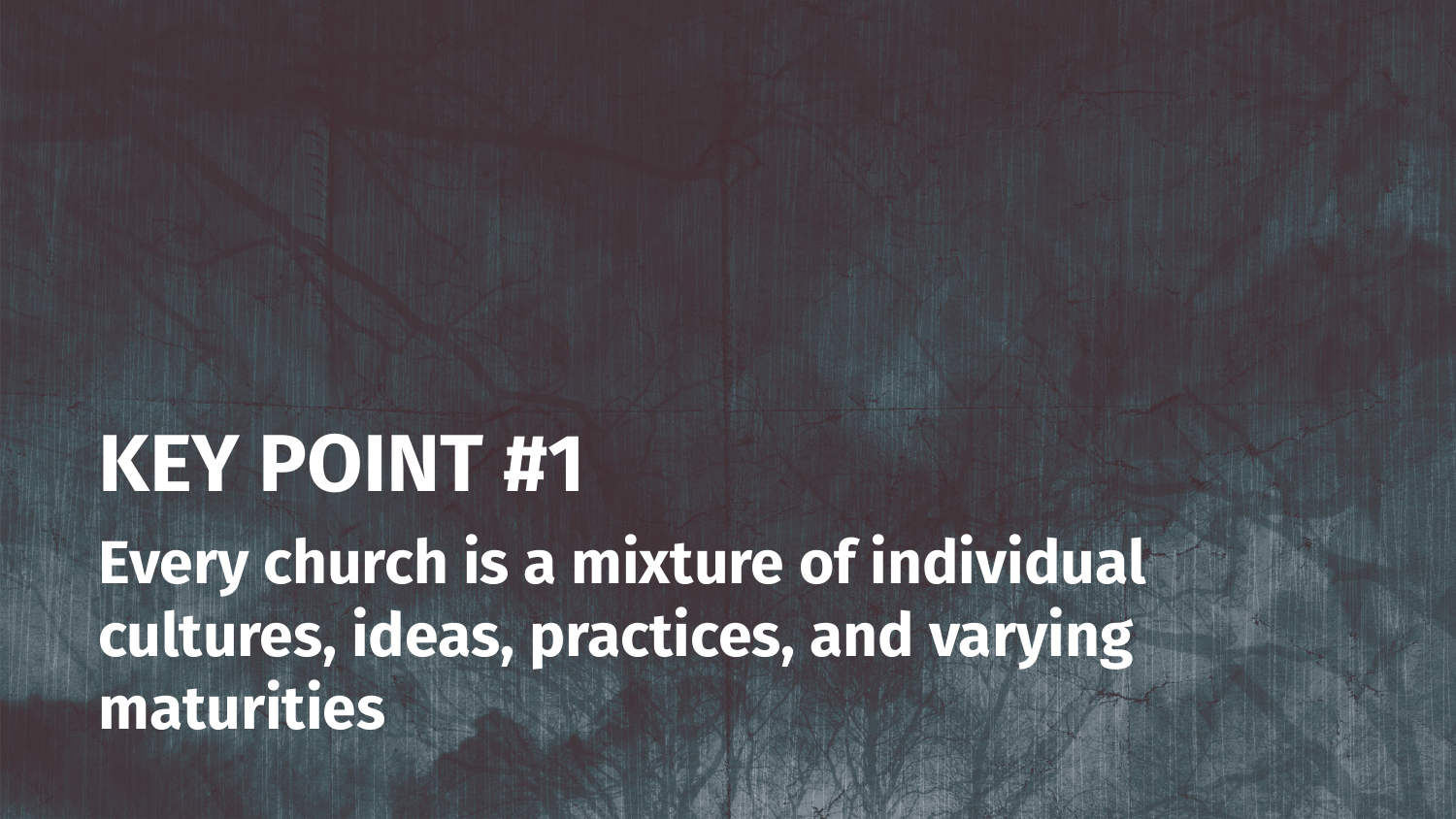

KEY POINT #1
Every church is a mixture of individual cultures, ideas, practices, and varying maturities